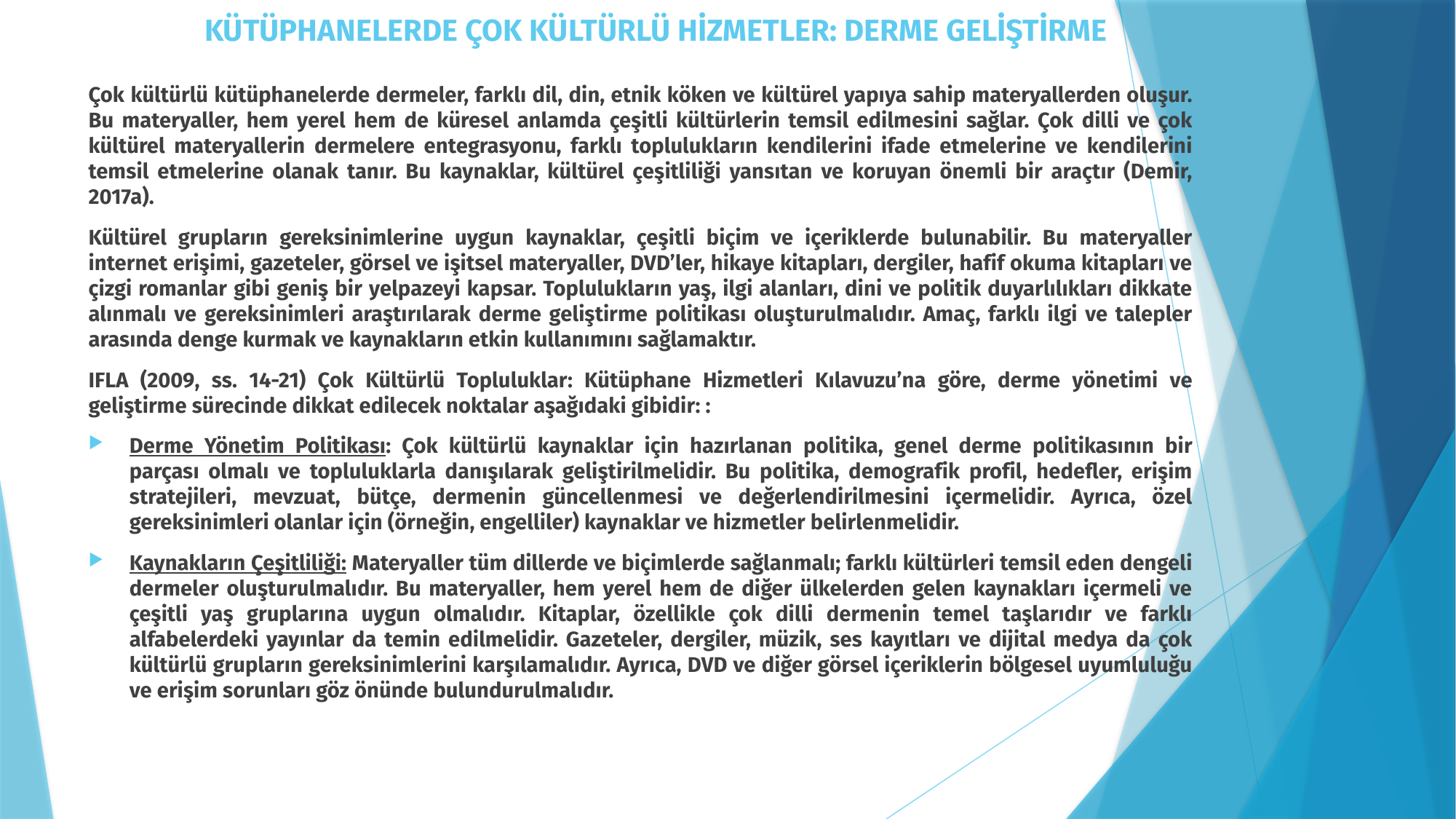

# KÜTÜPHANELERDE ÇOK KÜLTÜRLÜ HİZMETLER: DERME GELİŞTİRME
Çok kültürlü kütüphanelerde dermeler, farklı dil, din, etnik köken ve kültürel yapıya sahip materyallerden oluşur. Bu materyaller, hem yerel hem de küresel anlamda çeşitli kültürlerin temsil edilmesini sağlar. Çok dilli ve çok kültürel materyallerin dermelere entegrasyonu, farklı toplulukların kendilerini ifade etmelerine ve kendilerini temsil etmelerine olanak tanır. Bu kaynaklar, kültürel çeşitliliği yansıtan ve koruyan önemli bir araçtır (Demir, 2017a).
Kültürel grupların gereksinimlerine uygun kaynaklar, çeşitli biçim ve içeriklerde bulunabilir. Bu materyaller internet erişimi, gazeteler, görsel ve işitsel materyaller, DVD’ler, hikaye kitapları, dergiler, hafif okuma kitapları ve çizgi romanlar gibi geniş bir yelpazeyi kapsar. Toplulukların yaş, ilgi alanları, dini ve politik duyarlılıkları dikkate alınmalı ve gereksinimleri araştırılarak derme geliştirme politikası oluşturulmalıdır. Amaç, farklı ilgi ve talepler arasında denge kurmak ve kaynakların etkin kullanımını sağlamaktır.
IFLA (2009, ss. 14-21) Çok Kültürlü Topluluklar: Kütüphane Hizmetleri Kılavuzu’na göre, derme yönetimi ve geliştirme sürecinde dikkat edilecek noktalar aşağıdaki gibidir: :
Derme Yönetim Politikası: Çok kültürlü kaynaklar için hazırlanan politika, genel derme politikasının bir parçası olmalı ve topluluklarla danışılarak geliştirilmelidir. Bu politika, demografik profil, hedefler, erişim stratejileri, mevzuat, bütçe, dermenin güncellenmesi ve değerlendirilmesini içermelidir. Ayrıca, özel gereksinimleri olanlar için (örneğin, engelliler) kaynaklar ve hizmetler belirlenmelidir.
Kaynakların Çeşitliliği: Materyaller tüm dillerde ve biçimlerde sağlanmalı; farklı kültürleri temsil eden dengeli dermeler oluşturulmalıdır. Bu materyaller, hem yerel hem de diğer ülkelerden gelen kaynakları içermeli ve çeşitli yaş gruplarına uygun olmalıdır. Kitaplar, özellikle çok dilli dermenin temel taşlarıdır ve farklı alfabelerdeki yayınlar da temin edilmelidir. Gazeteler, dergiler, müzik, ses kayıtları ve dijital medya da çok kültürlü grupların gereksinimlerini karşılamalıdır. Ayrıca, DVD ve diğer görsel içeriklerin bölgesel uyumluluğu ve erişim sorunları göz önünde bulundurulmalıdır.